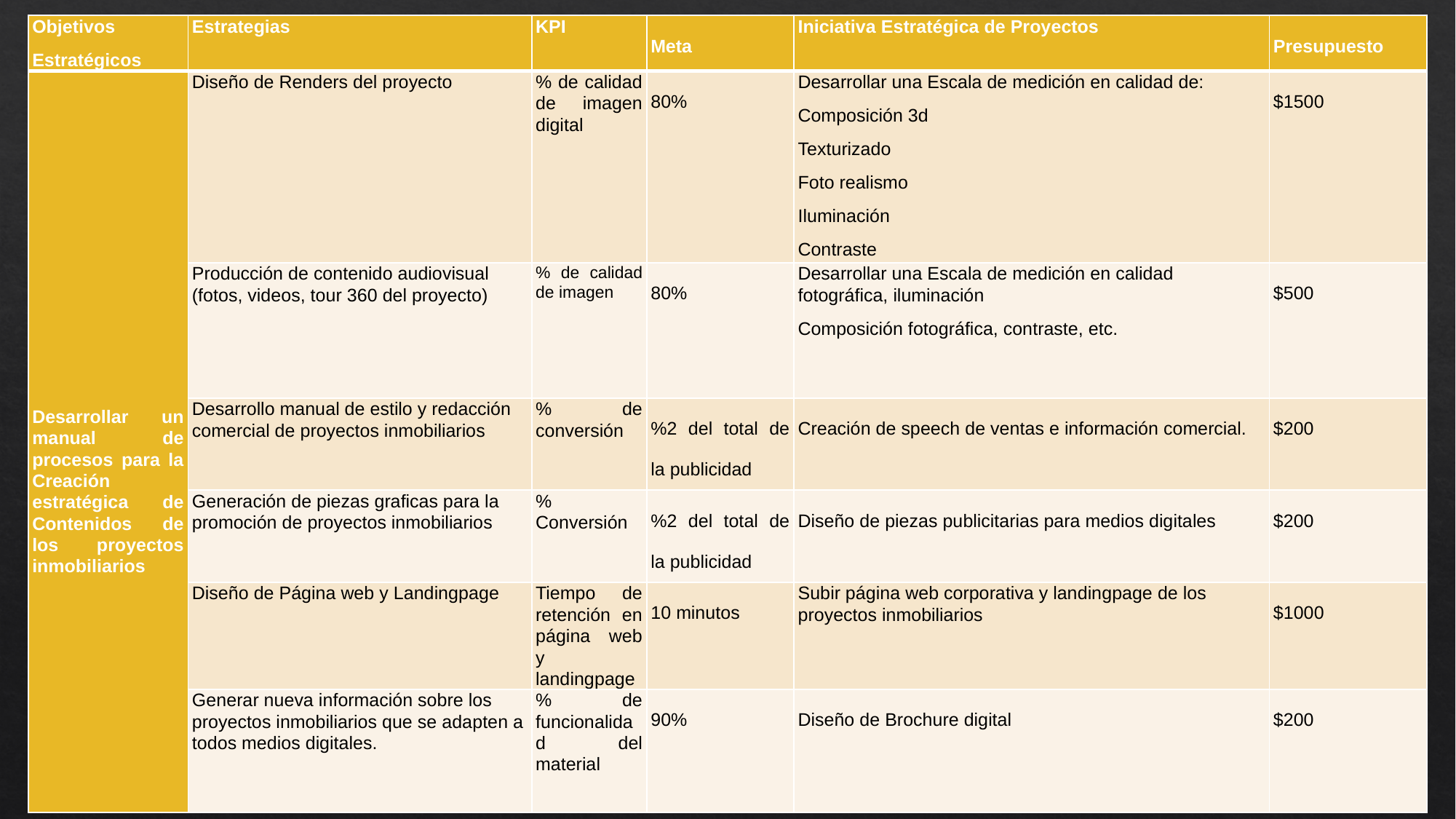

| Objetivos Estratégicos | Estrategias | KPI | Meta | Iniciativa Estratégica de Proyectos | Presupuesto |
| --- | --- | --- | --- | --- | --- |
| Desarrollar un manual de procesos para la Creación estratégica de Contenidos de los proyectos inmobiliarios | Diseño de Renders del proyecto | % de calidad de imagen digital | 80% | Desarrollar una Escala de medición en calidad de: Composición 3d Texturizado Foto realismo Iluminación Contraste | $1500 |
|  | Producción de contenido audiovisual (fotos, videos, tour 360 del proyecto) | % de calidad de imagen | 80% | Desarrollar una Escala de medición en calidad fotográfica, iluminación Composición fotográfica, contraste, etc. | $500 |
|  | Desarrollo manual de estilo y redacción comercial de proyectos inmobiliarios | % de conversión | %2 del total de la publicidad | Creación de speech de ventas e información comercial. | $200 |
|  | Generación de piezas graficas para la promoción de proyectos inmobiliarios | % Conversión | %2 del total de la publicidad | Diseño de piezas publicitarias para medios digitales | $200 |
|  | Diseño de Página web y Landingpage | Tiempo de retención en página web y landingpage | 10 minutos | Subir página web corporativa y landingpage de los proyectos inmobiliarios | $1000 |
|  | Generar nueva información sobre los proyectos inmobiliarios que se adapten a todos medios digitales. | % de funcionalidad del material | 90% | Diseño de Brochure digital | $200 |